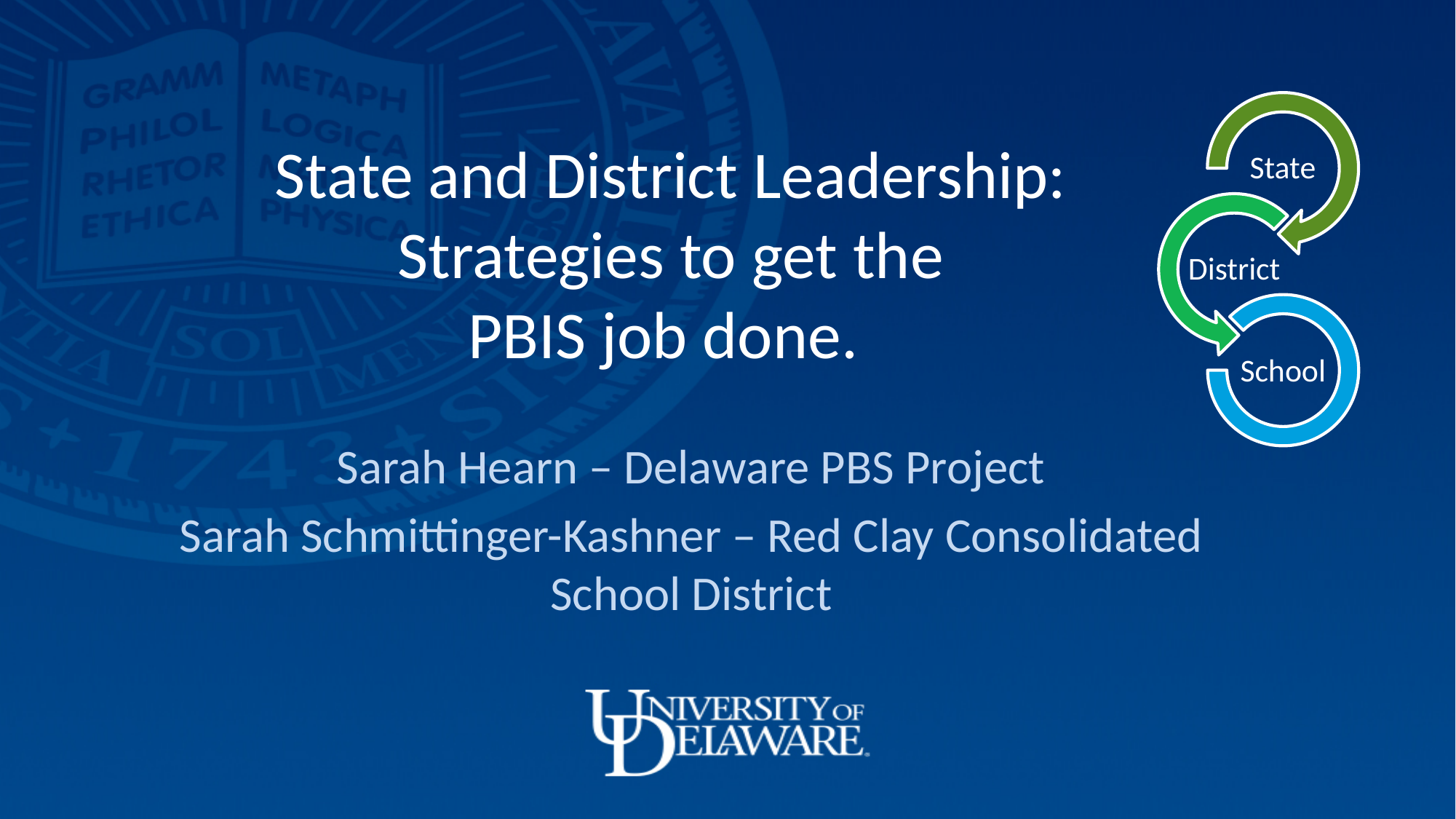

State
District
School
State and District Leadership:
Strategies to get the
PBIS job done.

Sarah Hearn – Delaware PBS Project
Sarah Schmittinger-Kashner – Red Clay Consolidated School District